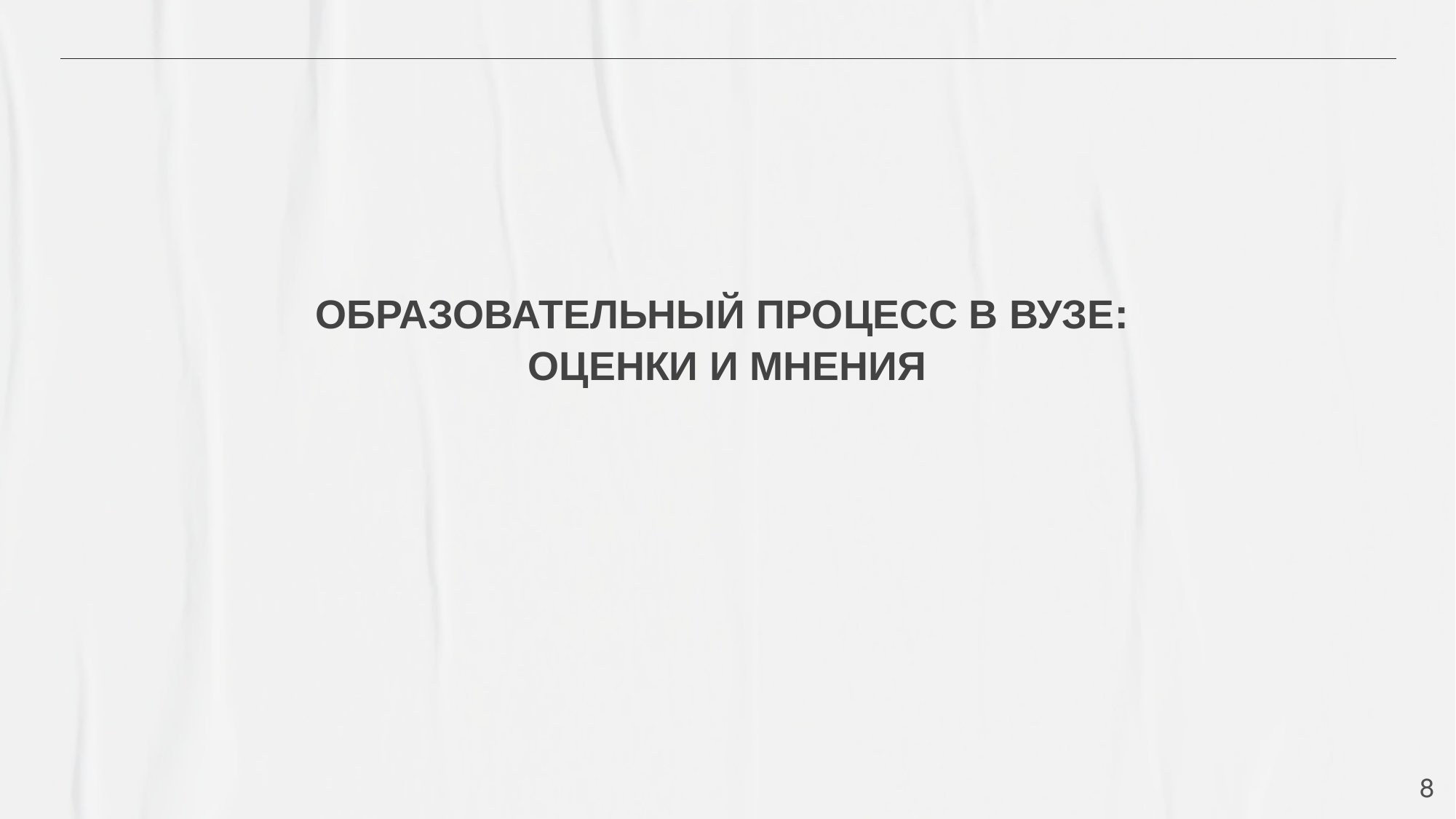

ОБРАЗОВАТЕЛЬНЫЙ ПРОЦЕСС В ВУЗЕ:
ОЦЕНКИ И МНЕНИЯ

8